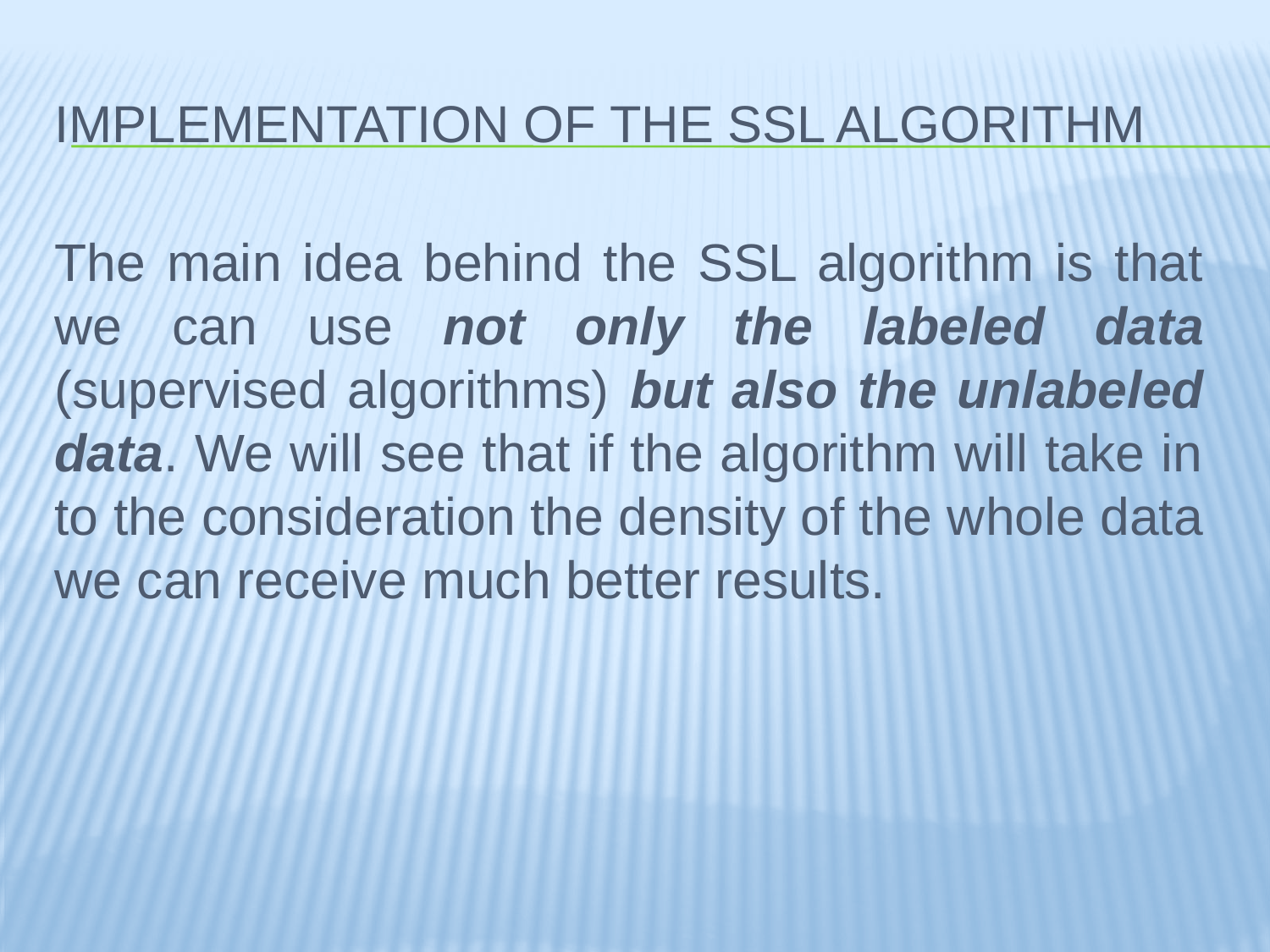

# Implementation of the SSL algorithm
The main idea behind the SSL algorithm is that we can use not only the labeled data (supervised algorithms) but also the unlabeled data. We will see that if the algorithm will take in to the consideration the density of the whole data we can receive much better results.